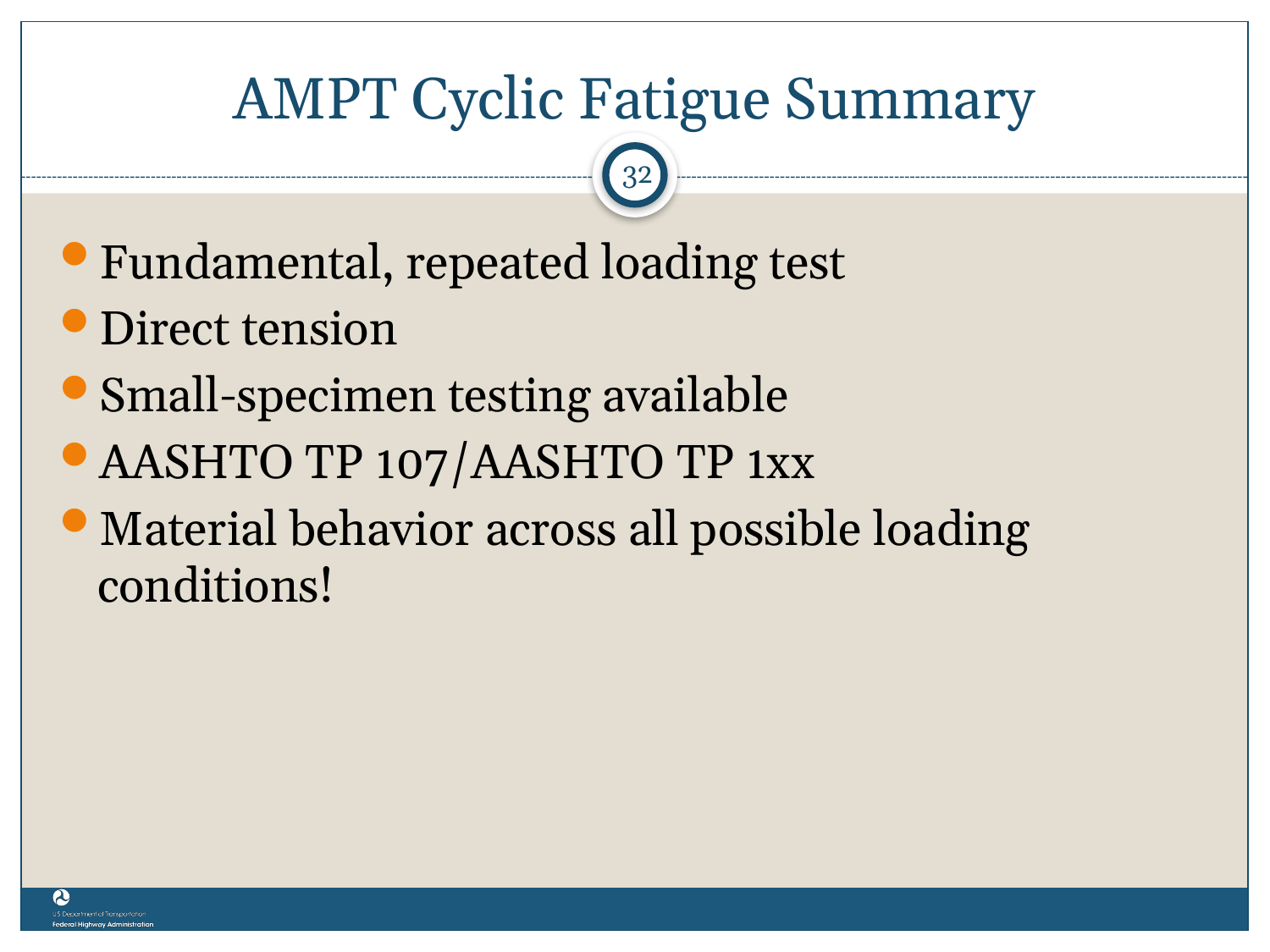

# AMPT Cyclic Fatigue Summary
32
Fundamental, repeated loading test
Direct tension
Small-specimen testing available
AASHTO TP 107/AASHTO TP 1xx
Material behavior across all possible loading conditions!